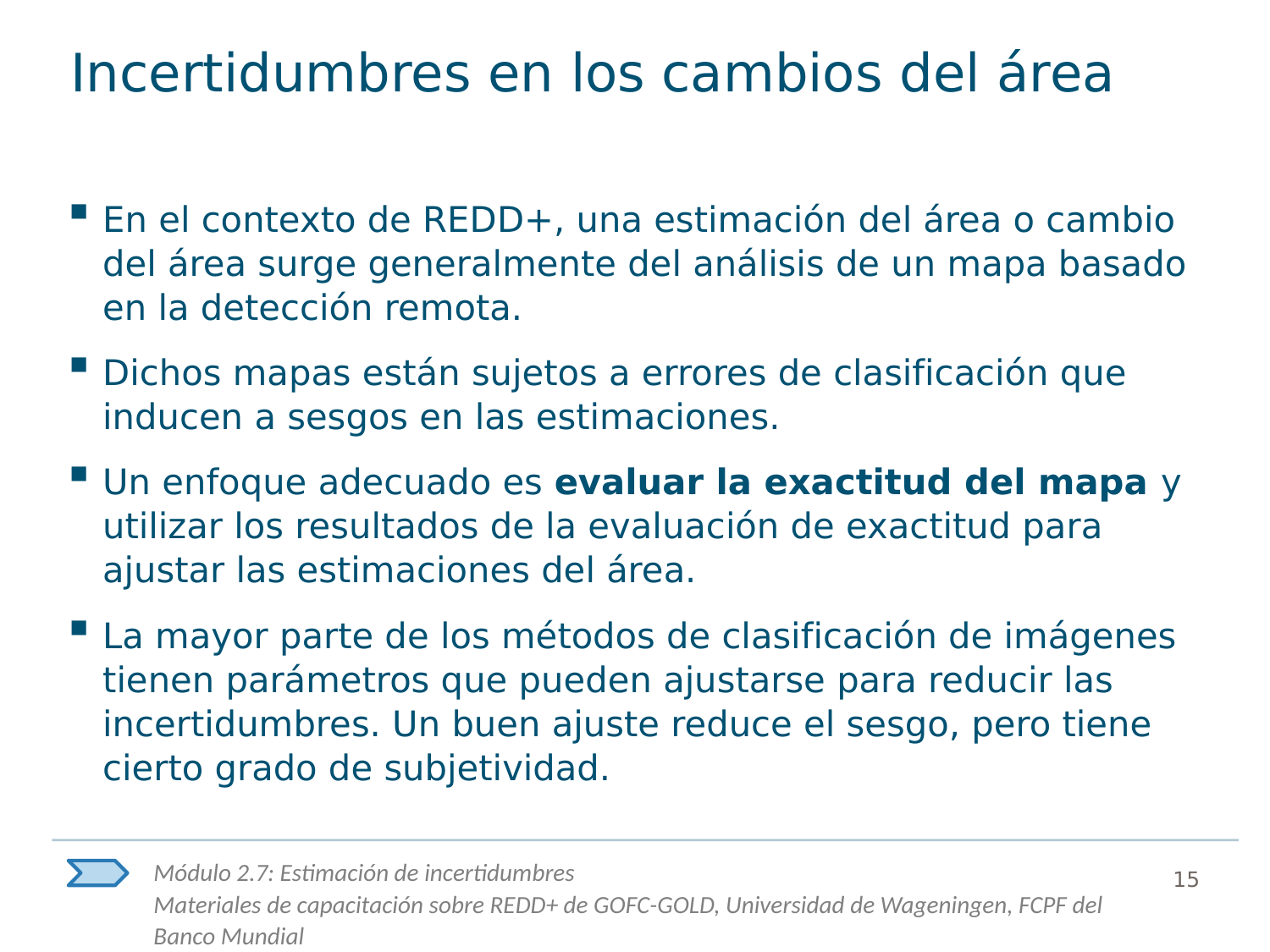

# Incertidumbres en los cambios del área
En el contexto de REDD+, una estimación del área o cambio del área surge generalmente del análisis de un mapa basado en la detección remota.
Dichos mapas están sujetos a errores de clasificación que inducen a sesgos en las estimaciones.
Un enfoque adecuado es evaluar la exactitud del mapa y utilizar los resultados de la evaluación de exactitud para ajustar las estimaciones del área.
La mayor parte de los métodos de clasificación de imágenes tienen parámetros que pueden ajustarse para reducir las incertidumbres. Un buen ajuste reduce el sesgo, pero tiene cierto grado de subjetividad.